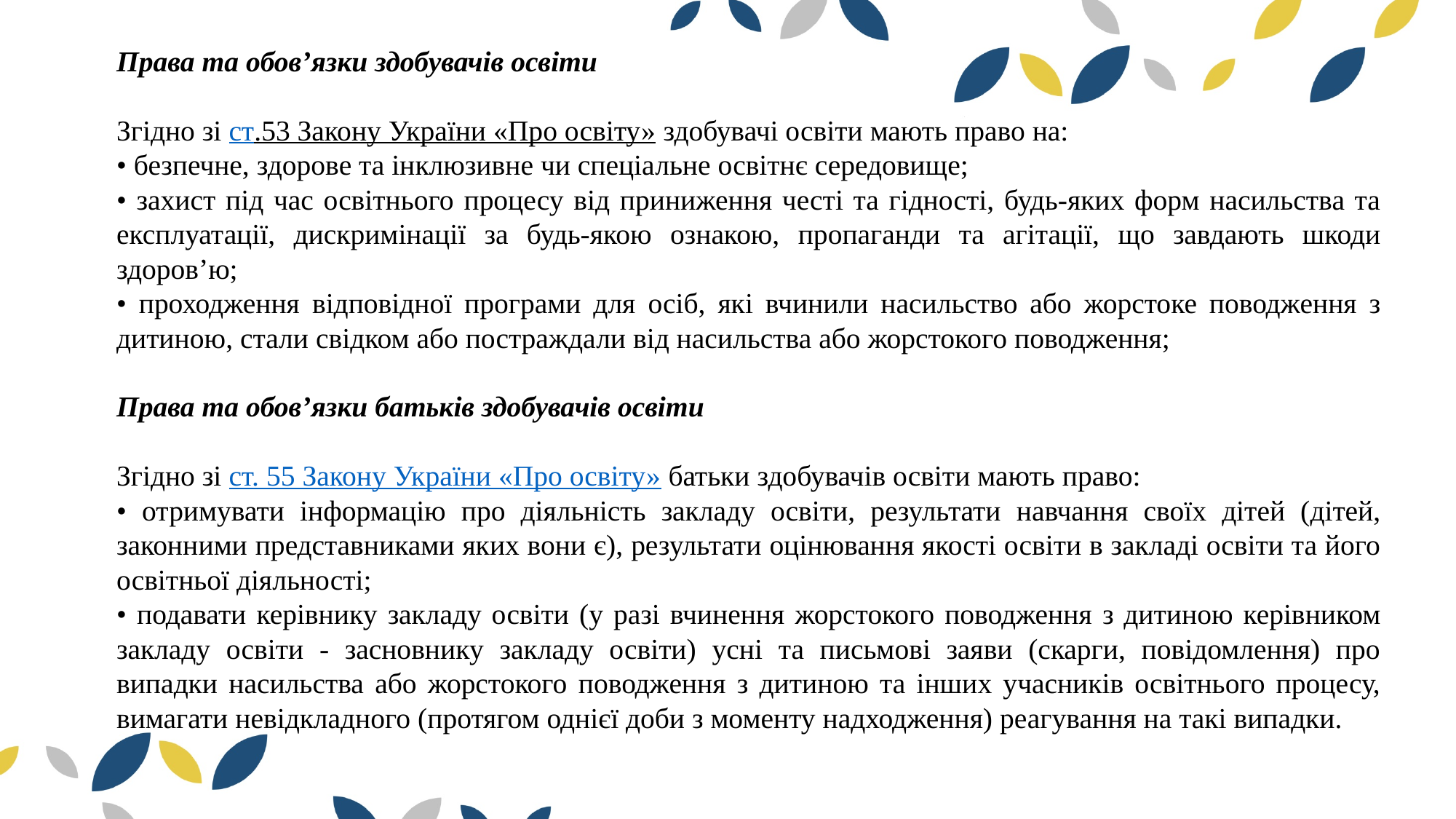

Права та обов’язки здобувачів освіти

Згідно зі ст.53 Закону України «Про освіту» здобувачі освіти мають право на:
• безпечне, здорове та інклюзивне чи спеціальне освітнє середовище;
• захист під час освітнього процесу від приниження честі та гідності, будь-яких форм насильства та експлуатації, дискримінації за будь-якою ознакою, пропаганди та агітації, що завдають шкоди здоров’ю;
• проходження відповідної програми для осіб, які вчинили насильство або жорстоке поводження з дитиною, стали свідком або постраждали від насильства або жорстокого поводження;

Права та обов’язки батьків здобувачів освіти

Згідно зі ст. 55 Закону України «Про освіту» батьки здобувачів освіти мають право:
• отримувати інформацію про діяльність закладу освіти, результати навчання своїх дітей (дітей, законними представниками яких вони є), результати оцінювання якості освіти в закладі освіти та його освітньої діяльності;
• подавати керівнику закладу освіти (у разі вчинення жорстокого поводження з дитиною керівником закладу освіти - засновнику закладу освіти) усні та письмові заяви (скарги, повідомлення) про випадки насильства або жорстокого поводження з дитиною та інших учасників освітнього процесу, вимагати невідкладного (протягом однієї доби з моменту надходження) реагування на такі випадки.